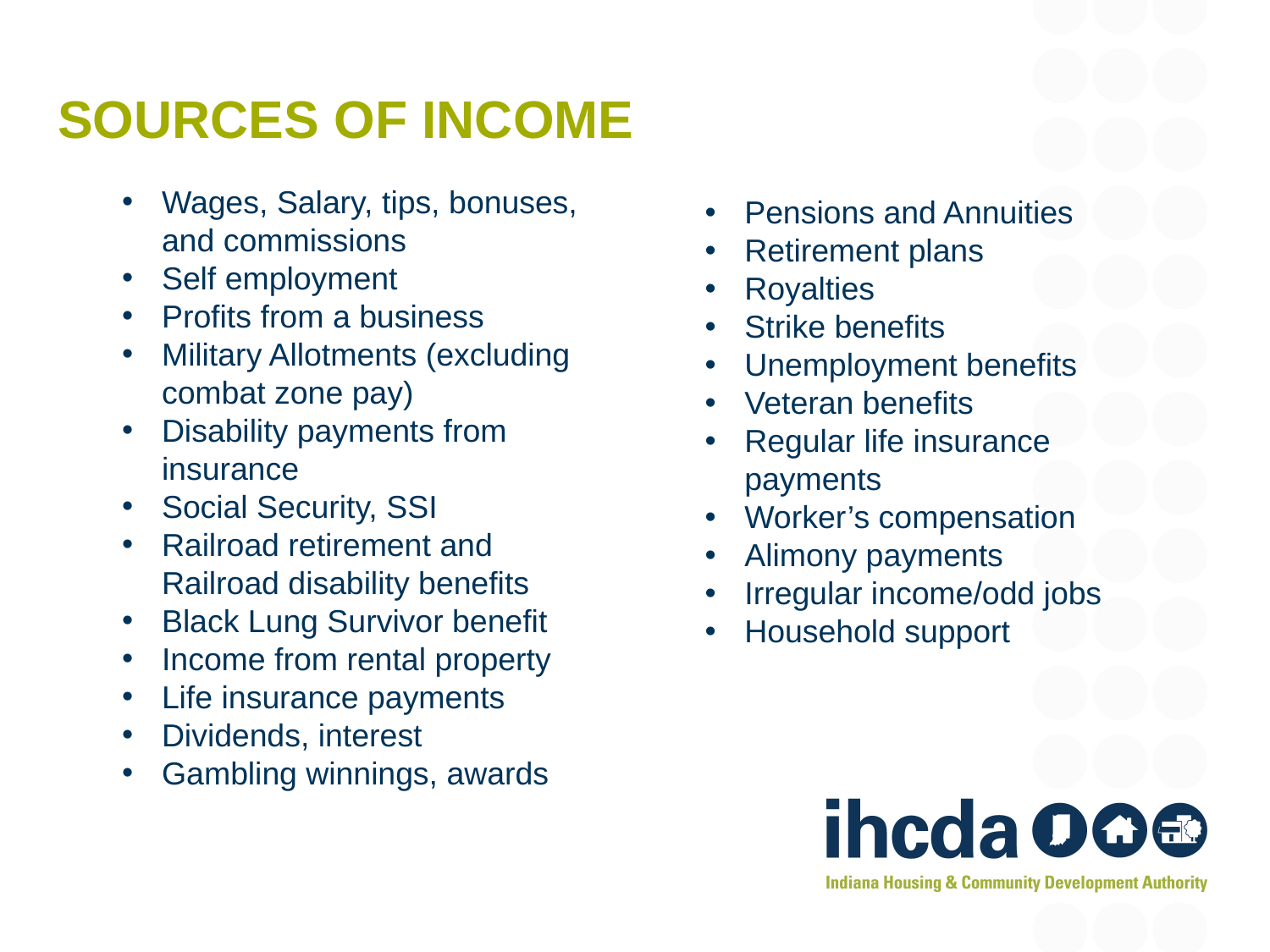

# Sources of Income
Wages, Salary, tips, bonuses, and commissions
Self employment
Profits from a business
Military Allotments (excluding combat zone pay)
Disability payments from insurance
Social Security, SSI
Railroad retirement and Railroad disability benefits
Black Lung Survivor benefit
Income from rental property
Life insurance payments
Dividends, interest
Gambling winnings, awards
Pensions and Annuities
Retirement plans
Royalties
Strike benefits
Unemployment benefits
Veteran benefits
Regular life insurance payments
Worker’s compensation
Alimony payments
Irregular income/odd jobs
Household support